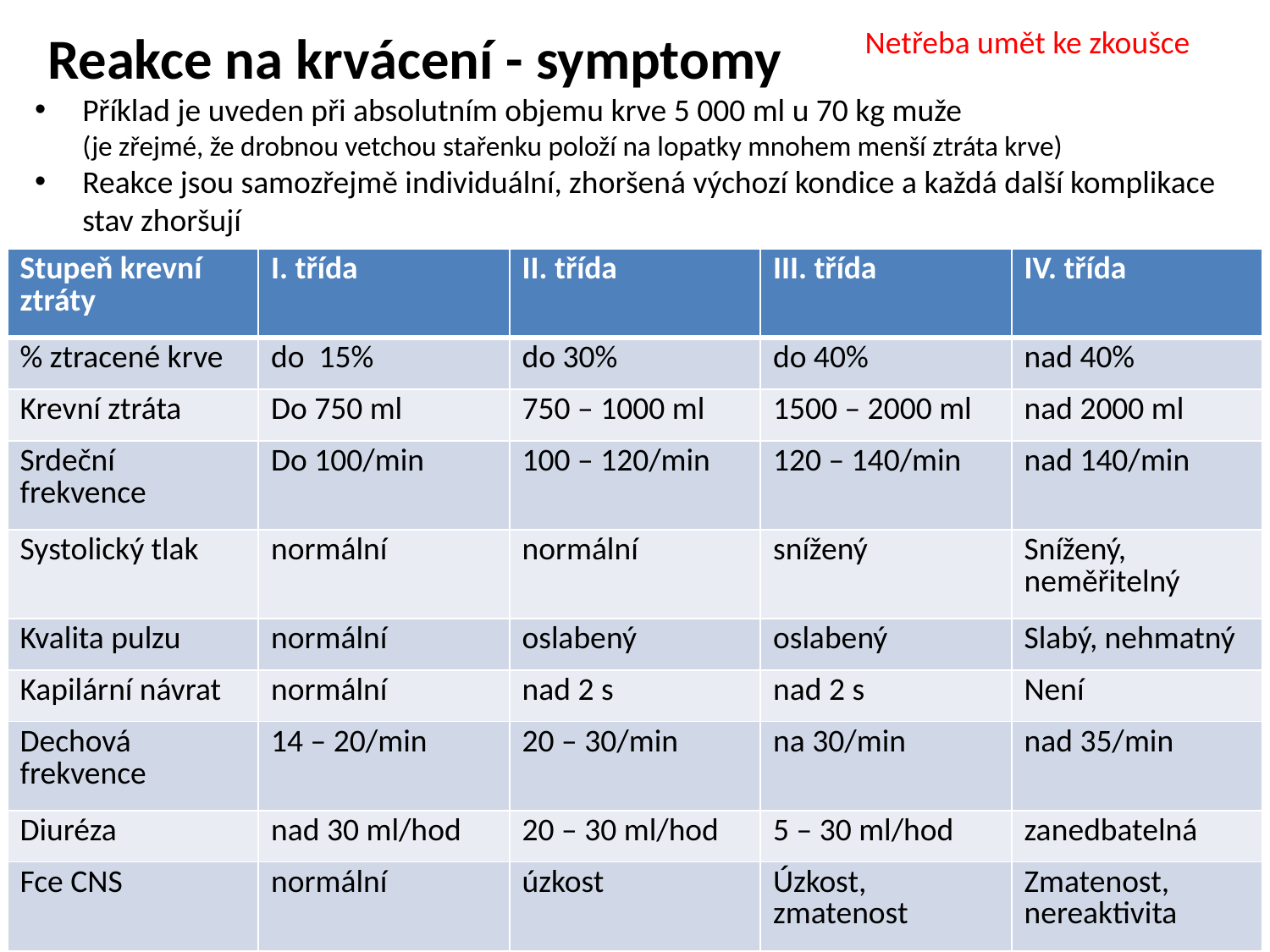

Reakce na krvácení - symptomy
Netřeba umět ke zkoušce
Příklad je uveden při absolutním objemu krve 5 000 ml u 70 kg muže
(je zřejmé, že drobnou vetchou stařenku položí na lopatky mnohem menší ztráta krve)
Reakce jsou samozřejmě individuální, zhoršená výchozí kondice a každá další komplikace stav zhoršují
| Stupeň krevní ztráty | I. třída | II. třída | III. třída | IV. třída |
| --- | --- | --- | --- | --- |
| % ztracené krve | do 15% | do 30% | do 40% | nad 40% |
| Krevní ztráta | Do 750 ml | 750 – 1000 ml | 1500 – 2000 ml | nad 2000 ml |
| Srdeční frekvence | Do 100/min | 100 – 120/min | 120 – 140/min | nad 140/min |
| Systolický tlak | normální | normální | snížený | Snížený, neměřitelný |
| Kvalita pulzu | normální | oslabený | oslabený | Slabý, nehmatný |
| Kapilární návrat | normální | nad 2 s | nad 2 s | Není |
| Dechová frekvence | 14 – 20/min | 20 – 30/min | na 30/min | nad 35/min |
| Diuréza | nad 30 ml/hod | 20 – 30 ml/hod | 5 – 30 ml/hod | zanedbatelná |
| Fce CNS | normální | úzkost | Úzkost, zmatenost | Zmatenost, nereaktivita |